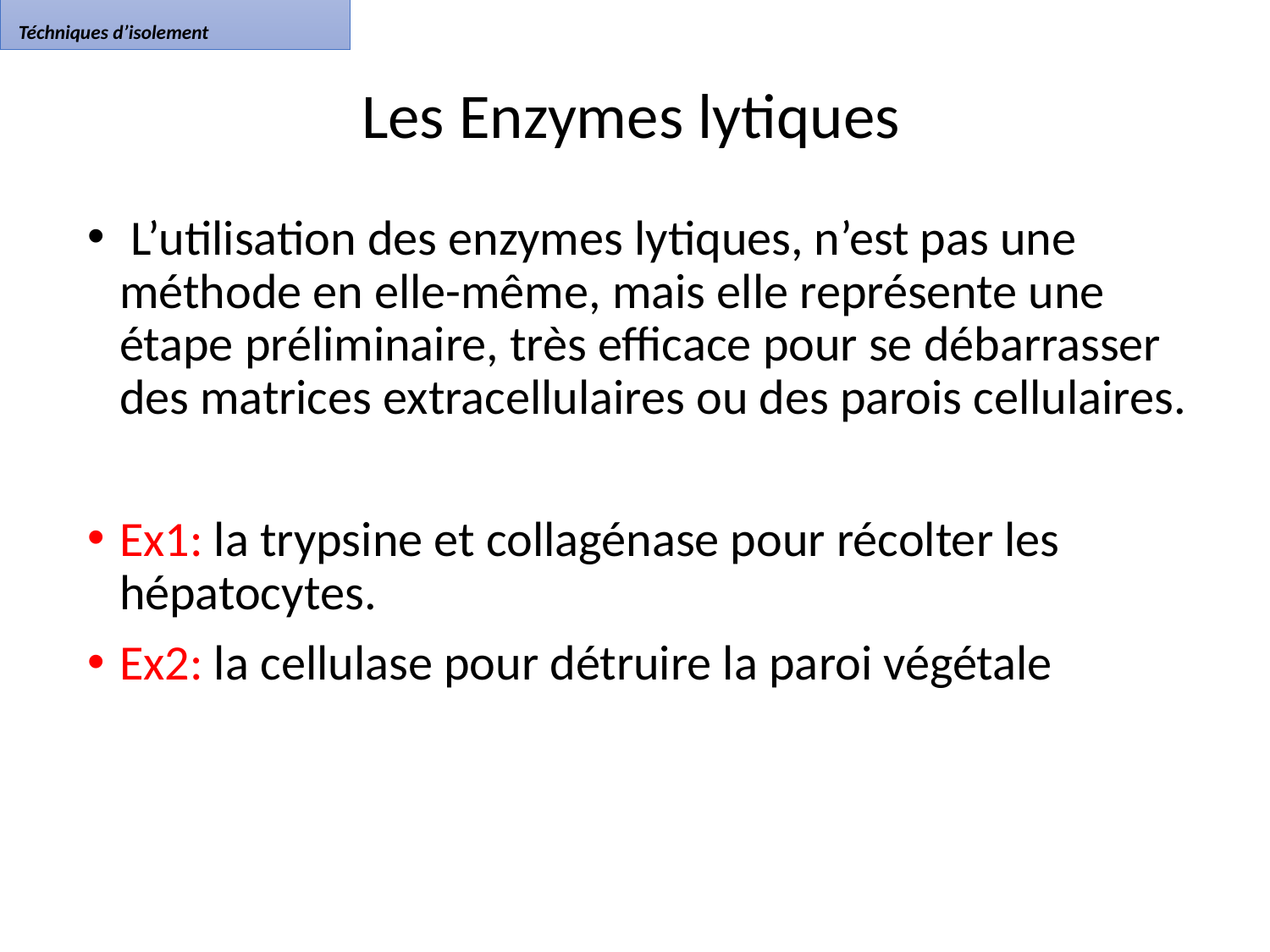

Téchniques d’isolement
# Les Enzymes lytiques
 L’utilisation des enzymes lytiques, n’est pas une méthode en elle-même, mais elle représente une étape préliminaire, très efficace pour se débarrasser des matrices extracellulaires ou des parois cellulaires.

Ex1: la trypsine et collagénase pour récolter les hépatocytes.
Ex2: la cellulase pour détruire la paroi végétale